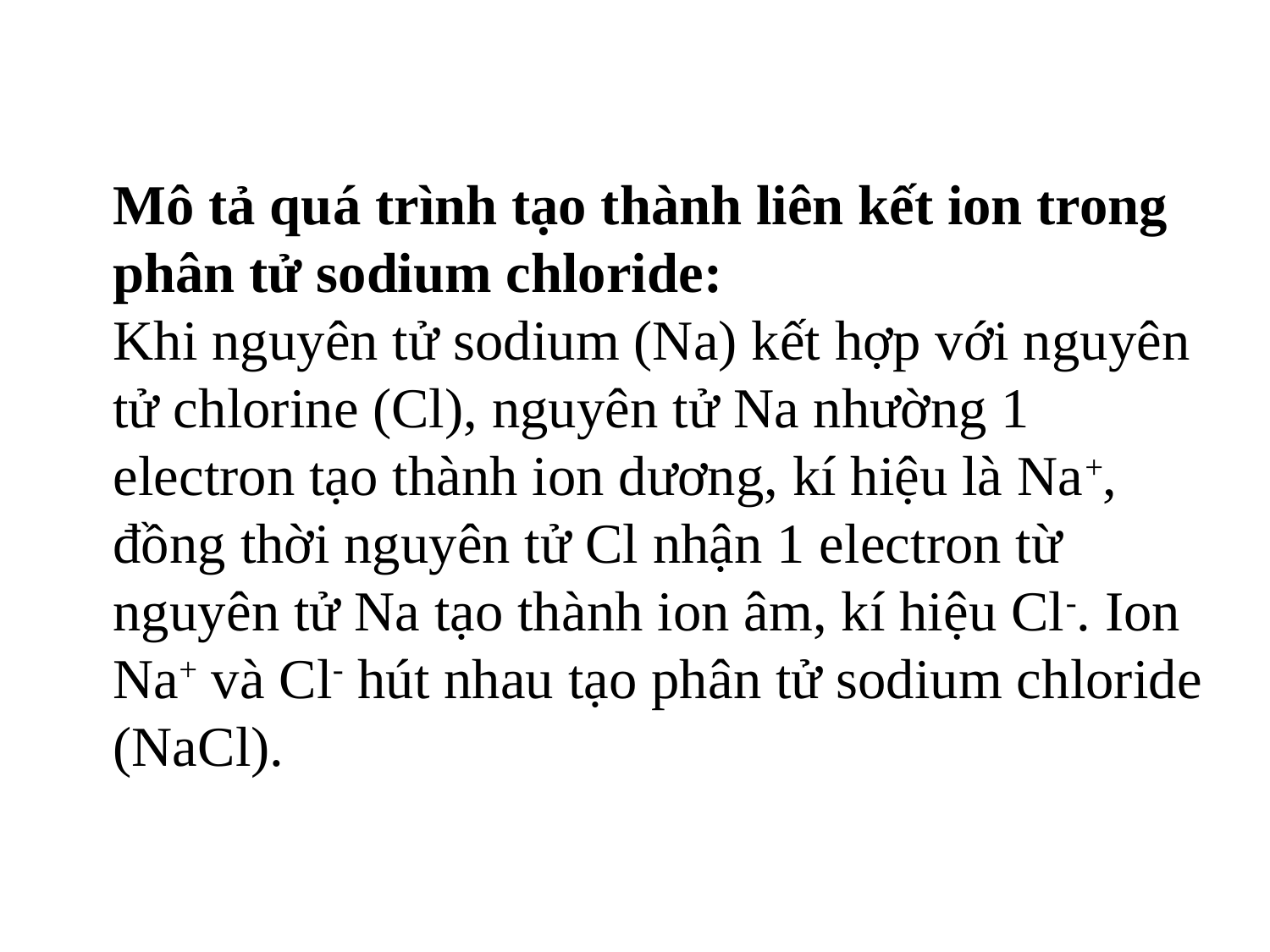

Mô tả quá trình tạo thành liên kết ion trong phân tử sodium chloride:
Khi nguyên tử sodium (Na) kết hợp với nguyên tử chlorine (Cl), nguyên tử Na nhường 1 electron tạo thành ion dương, kí hiệu là Na+, đồng thời nguyên tử Cl nhận 1 electron từ nguyên tử Na tạo thành ion âm, kí hiệu Cl-. Ion Na+ và Cl- hút nhau tạo phân tử sodium chloride (NaCl).